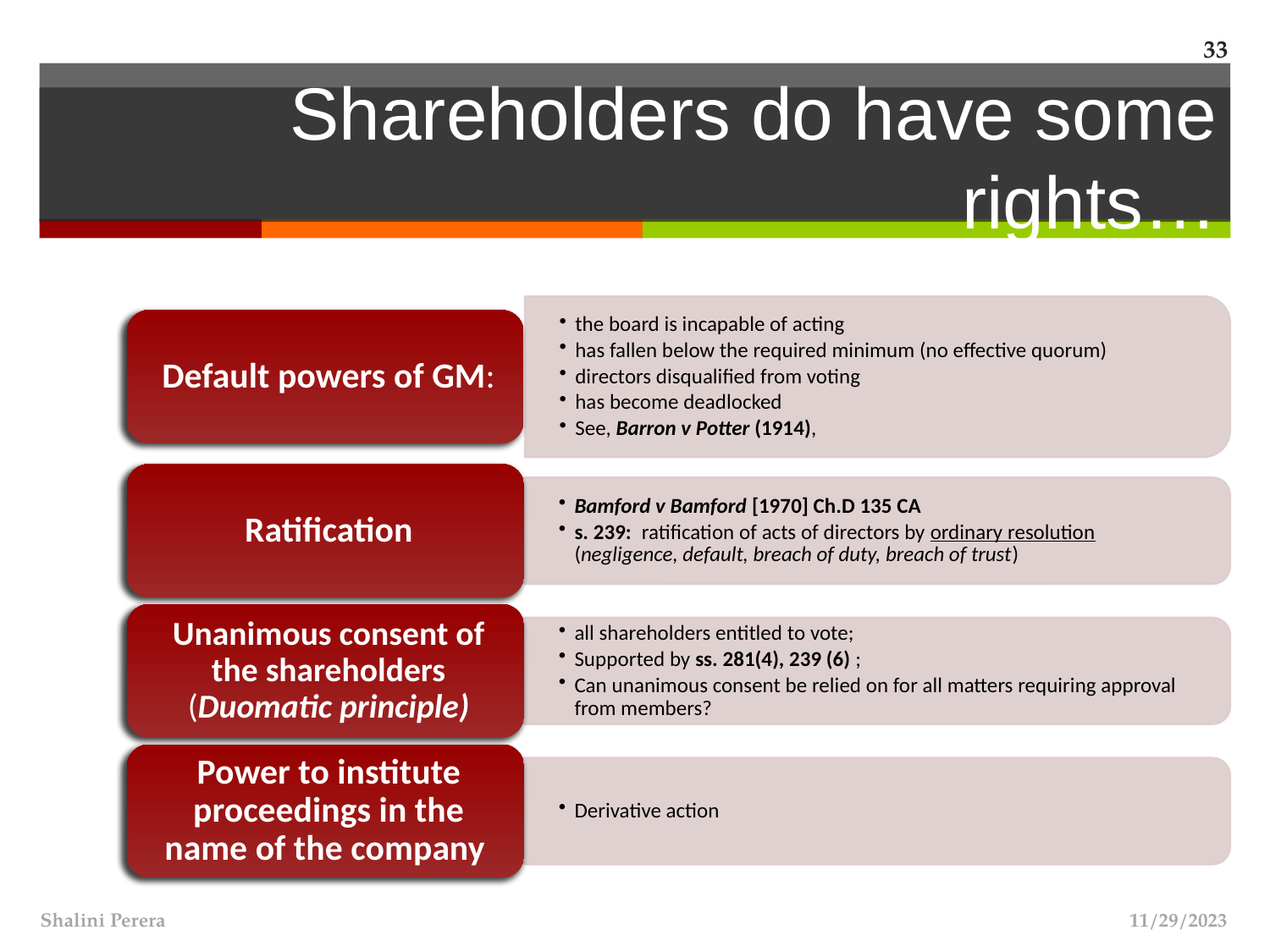

33
# Shareholders do have some rights…
the board is incapable of acting
has fallen below the required minimum (no effective quorum)
directors disqualified from voting
has become deadlocked
See, Barron v Potter (1914),
Default powers of GM:
Bamford v Bamford [1970] Ch.D 135 CA
s. 239:  ratification of acts of directors by ordinary resolution (negligence, default, breach of duty, breach of trust)
Ratification
all shareholders entitled to vote;
Supported by ss. 281(4), 239 (6) ;
Can unanimous consent be relied on for all matters requiring approval from members?
Unanimous consent of the shareholders (Duomatic principle)
Derivative action
Power to institute proceedings in the name of the company
Shalini Perera
11/29/2023